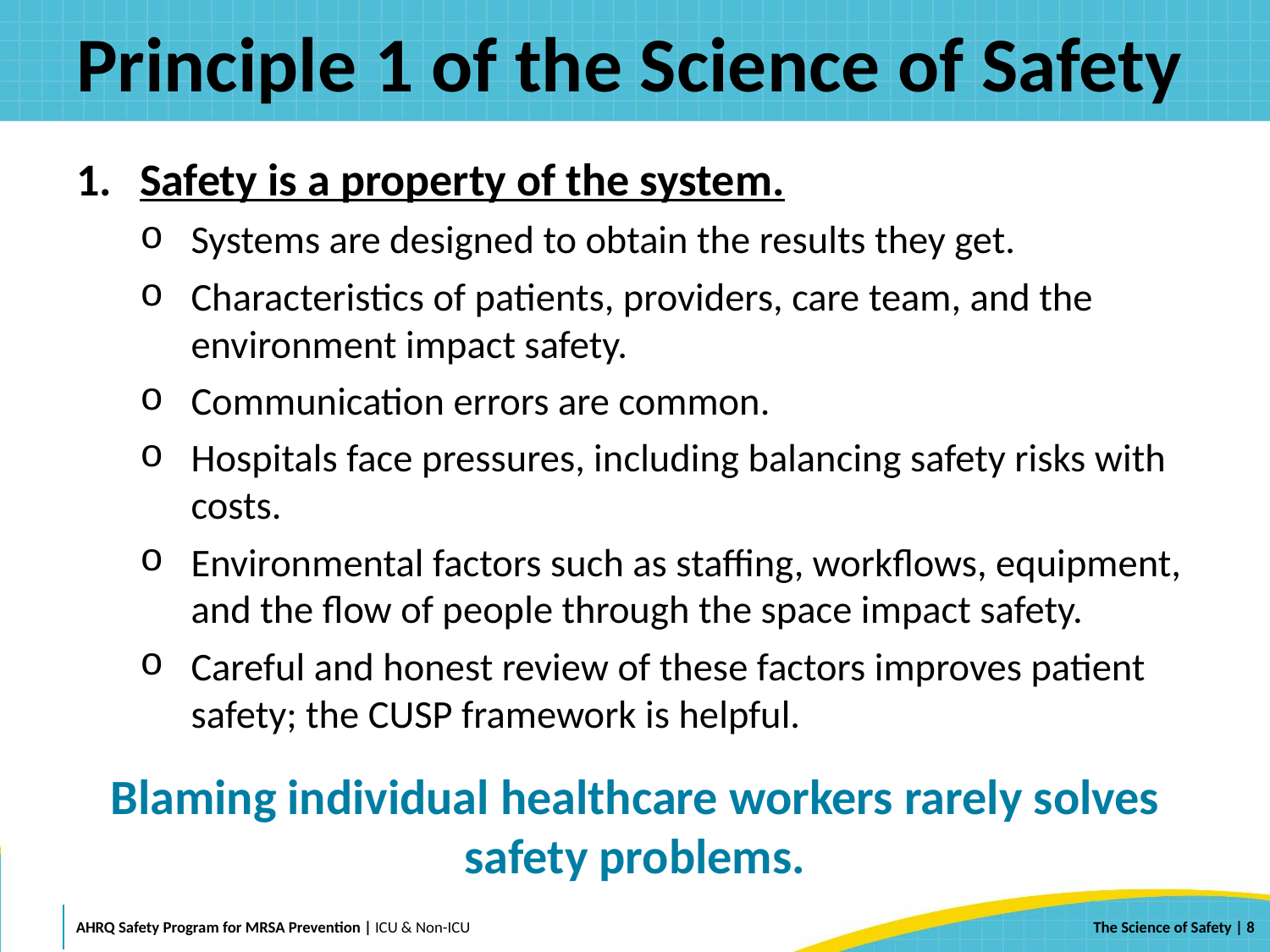

# Principle 1 of the Science of Safety
Safety is a property of the system.
Systems are designed to obtain the results they get.
Characteristics of patients, providers, care team, and the environment impact safety.
Communication errors are common.
Hospitals face pressures, including balancing safety risks with costs.
Environmental factors such as staffing, workflows, equipment, and the flow of people through the space impact safety.
Careful and honest review of these factors improves patient safety; the CUSP framework is helpful.
Blaming individual healthcare workers rarely solves safety problems.
 | 8